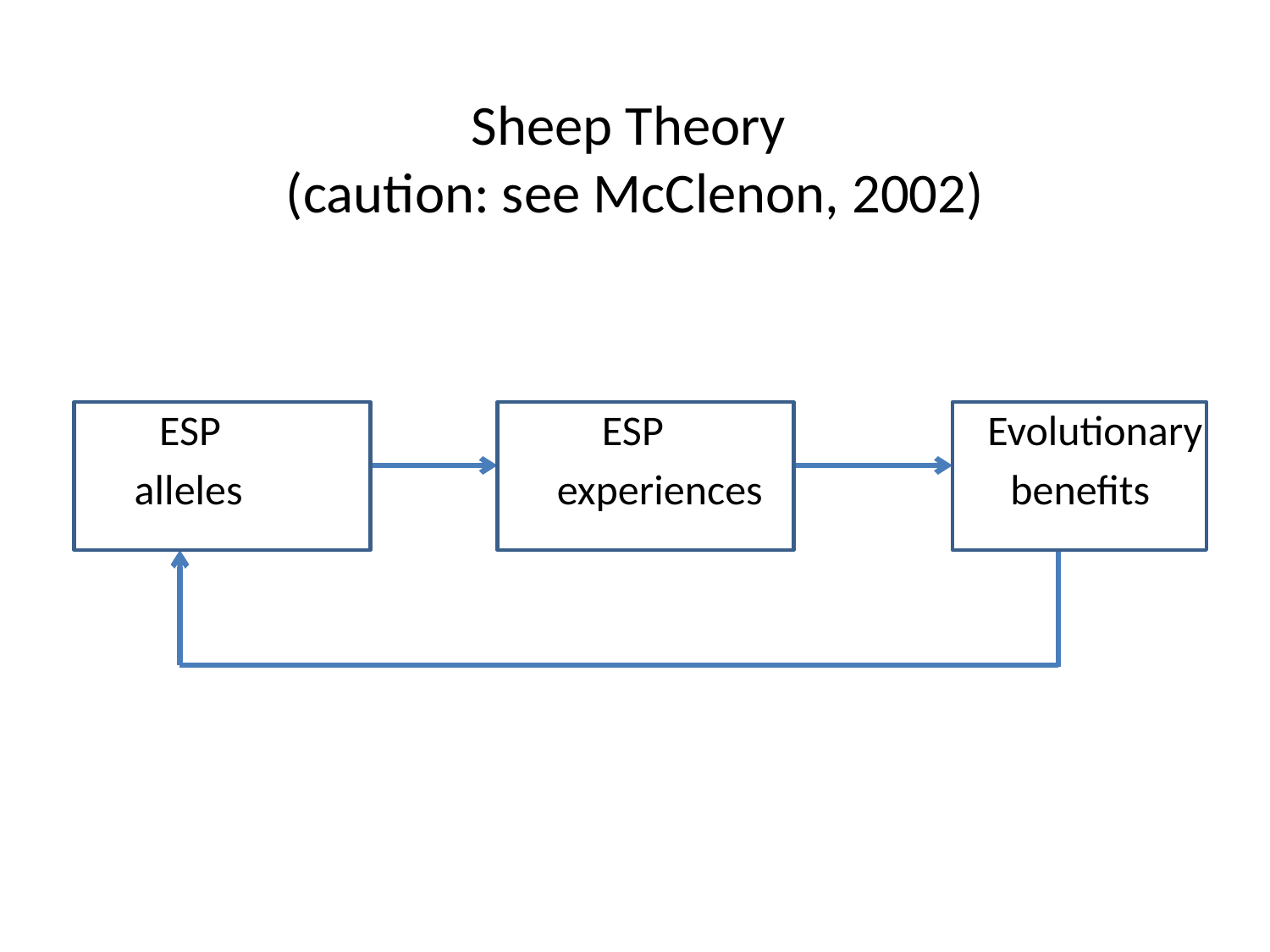

# Sheep Theory (caution: see McClenon, 2002)

         ESP                                        ESP                                  Evolutionary
     alleles                                 experiences                          benefits